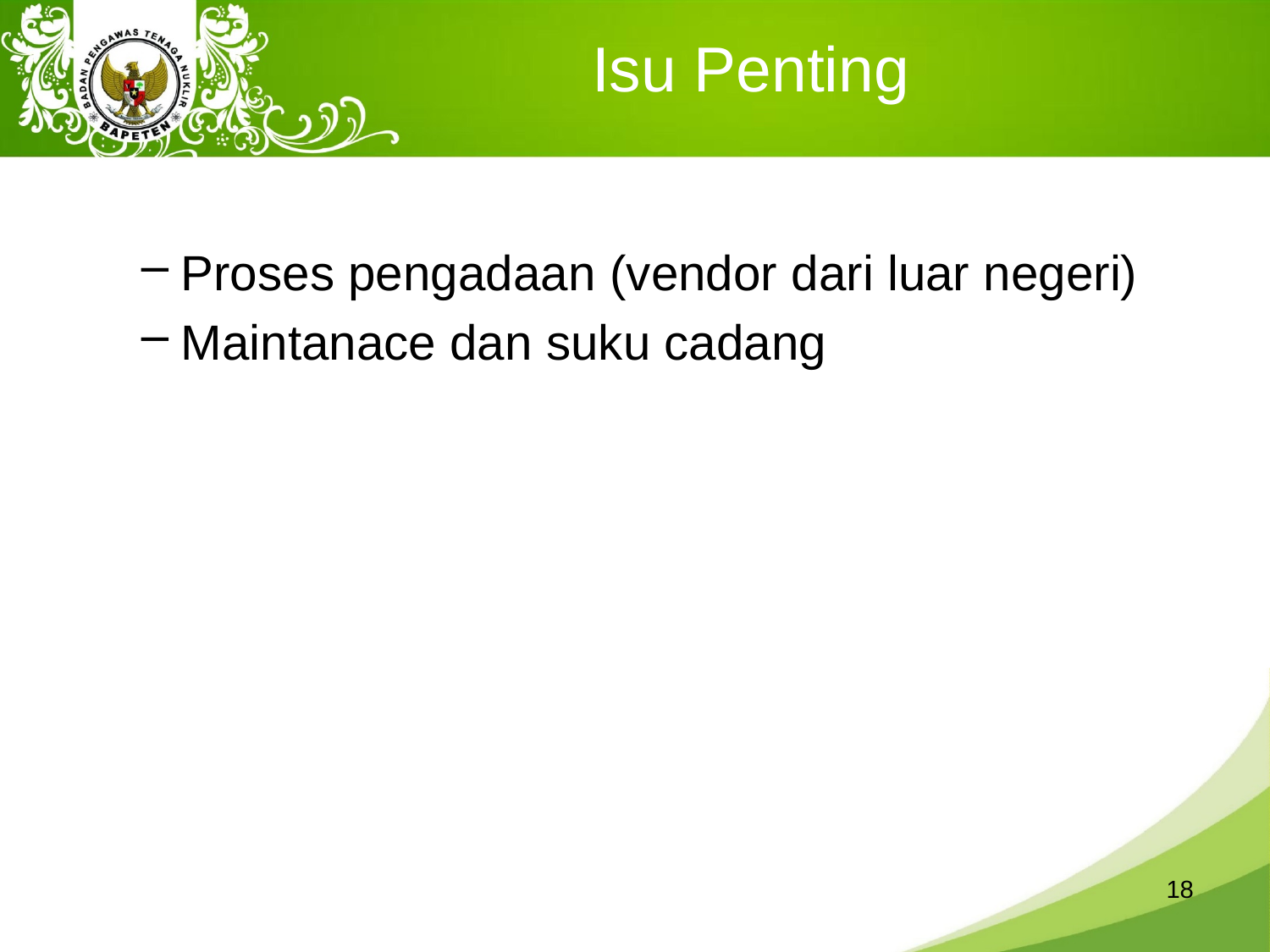

# Isu Penting

Proses pengadaan (vendor dari luar negeri)
Maintanace dan suku cadang

18